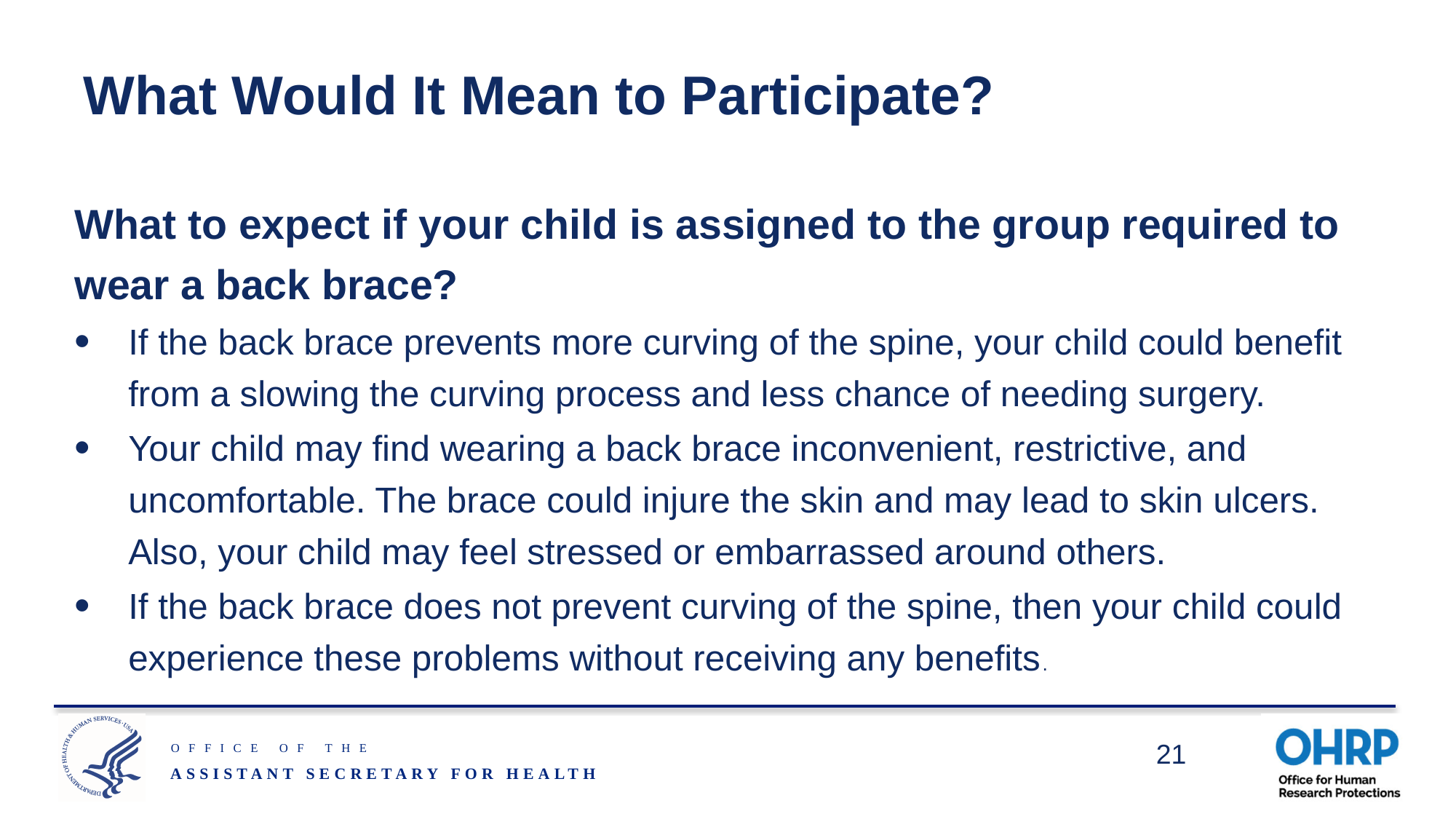

# What Would It Mean to Participate?
What to expect if your child is assigned to the group required to wear a back brace?
If the back brace prevents more curving of the spine, your child could benefit from a slowing the curving process and less chance of needing surgery.
Your child may find wearing a back brace inconvenient, restrictive, and uncomfortable. The brace could injure the skin and may lead to skin ulcers. Also, your child may feel stressed or embarrassed around others.
If the back brace does not prevent curving of the spine, then your child could experience these problems without receiving any benefits.